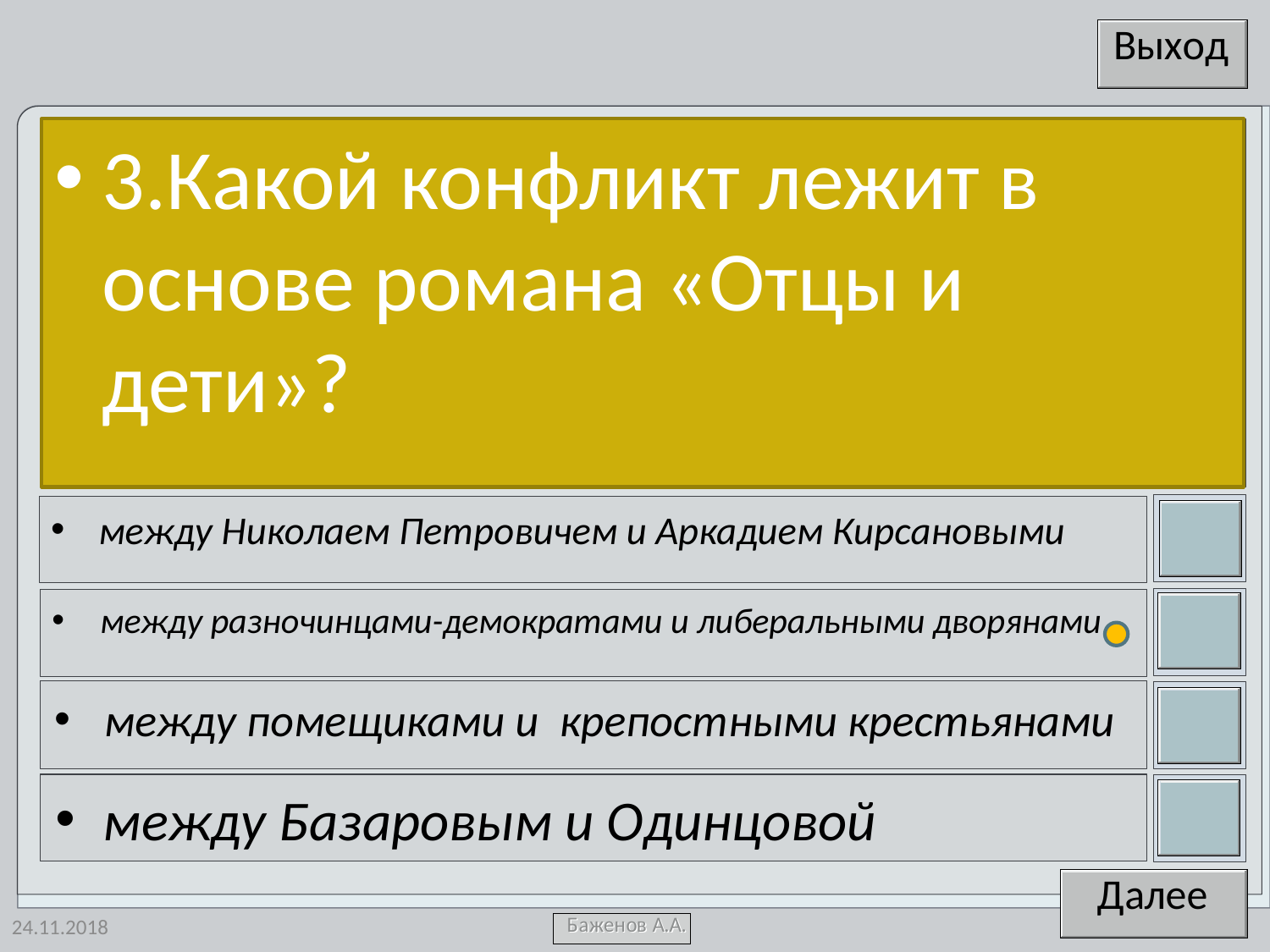

3.Какой конфликт лежит в основе романа «Отцы и дети»?

между Николаем Петровичем и Аркадием Кирсановыми
между разночинцами-демократами и либеральными дворянами
между помещиками и  крепостными крестьянами
между Базаровым и Одинцовой
24.11.2018